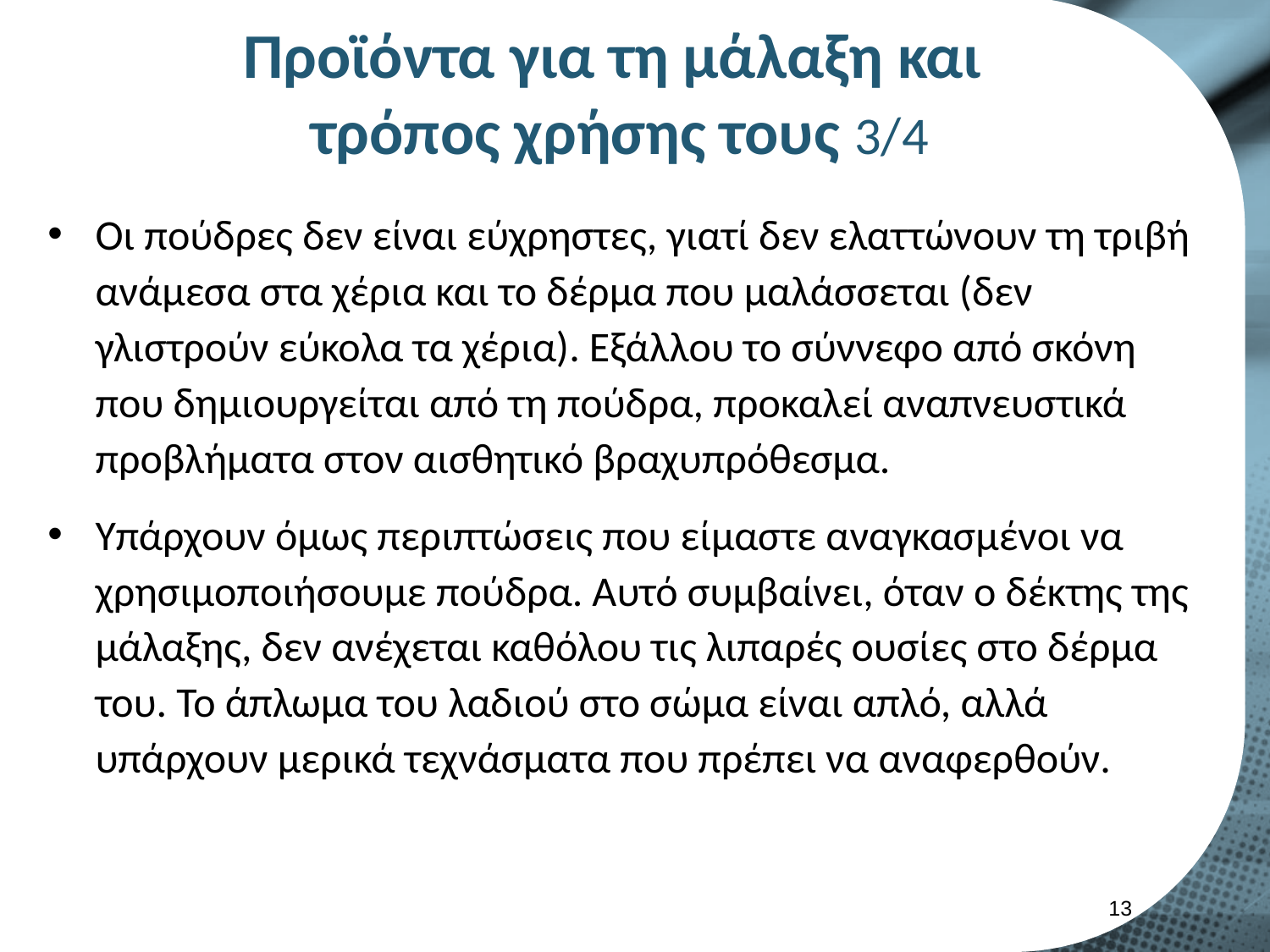

# Προϊόντα για τη μάλαξη και τρόπος χρήσης τους 3/4
Οι πούδρες δεν είναι εύχρηστες, γιατί δεν ελαττώνουν τη τριβή ανάμεσα στα χέρια και το δέρμα που μαλάσσεται (δεν γλιστρούν εύκολα τα χέρια). Εξάλλου το σύννεφο από σκόνη που δημιουργείται από τη πούδρα, προκαλεί αναπνευστικά προβλήματα στον αισθητικό βραχυπρόθεσμα.
Υπάρχουν όμως περιπτώσεις που είμαστε αναγκασμένοι να χρησιμοποιήσουμε πούδρα. Αυτό συμβαίνει, όταν ο δέκτης της μάλαξης, δεν ανέχεται καθόλου τις λιπαρές ουσίες στο δέρμα του. Το άπλωμα του λαδιού στο σώμα είναι απλό, αλλά υπάρχουν μερικά τεχνάσματα που πρέπει να αναφερθούν.

13